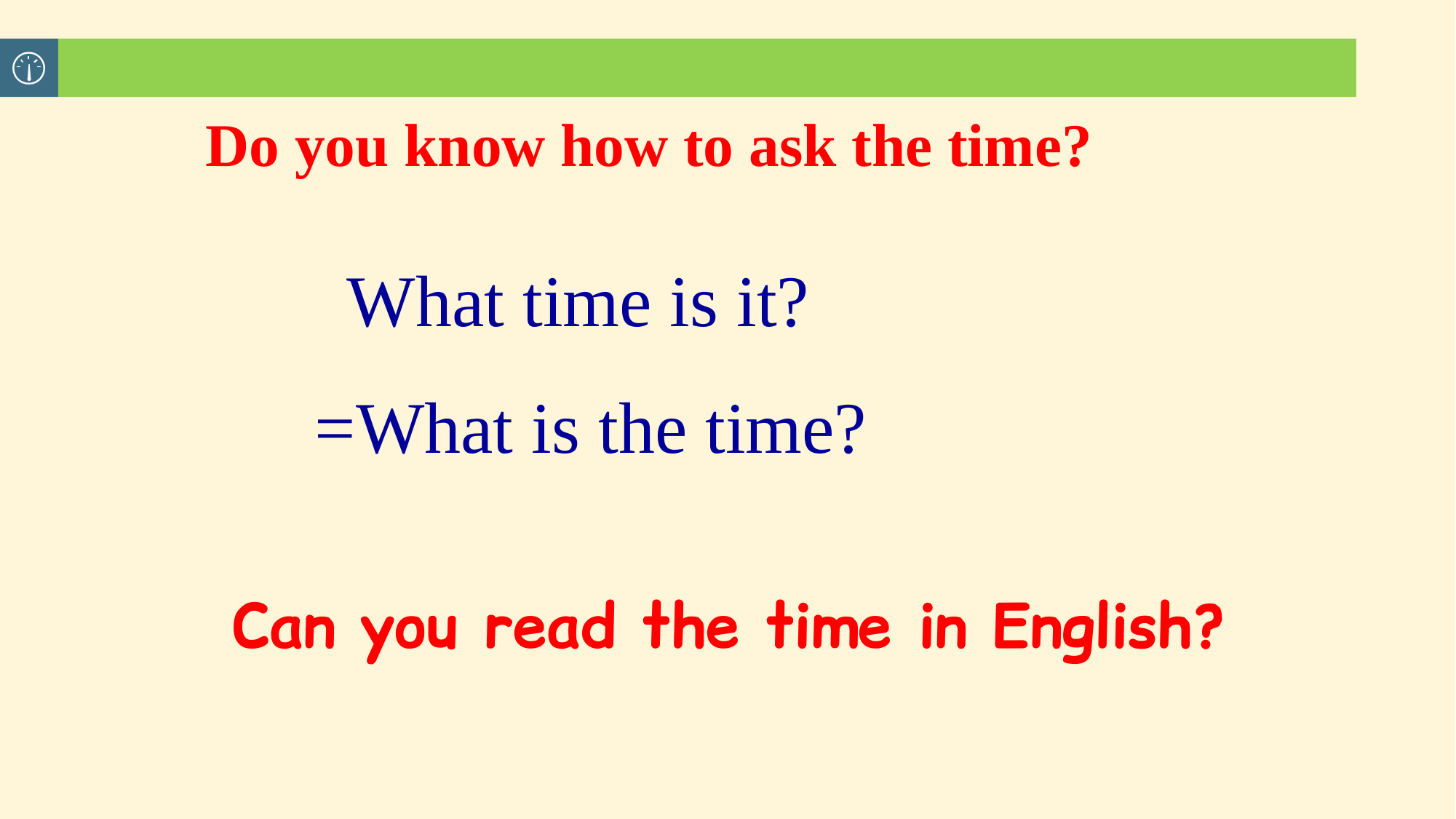

# Do you know how to ask the time?
       What time is it?
      =What is the time?

Can you read the time in English?